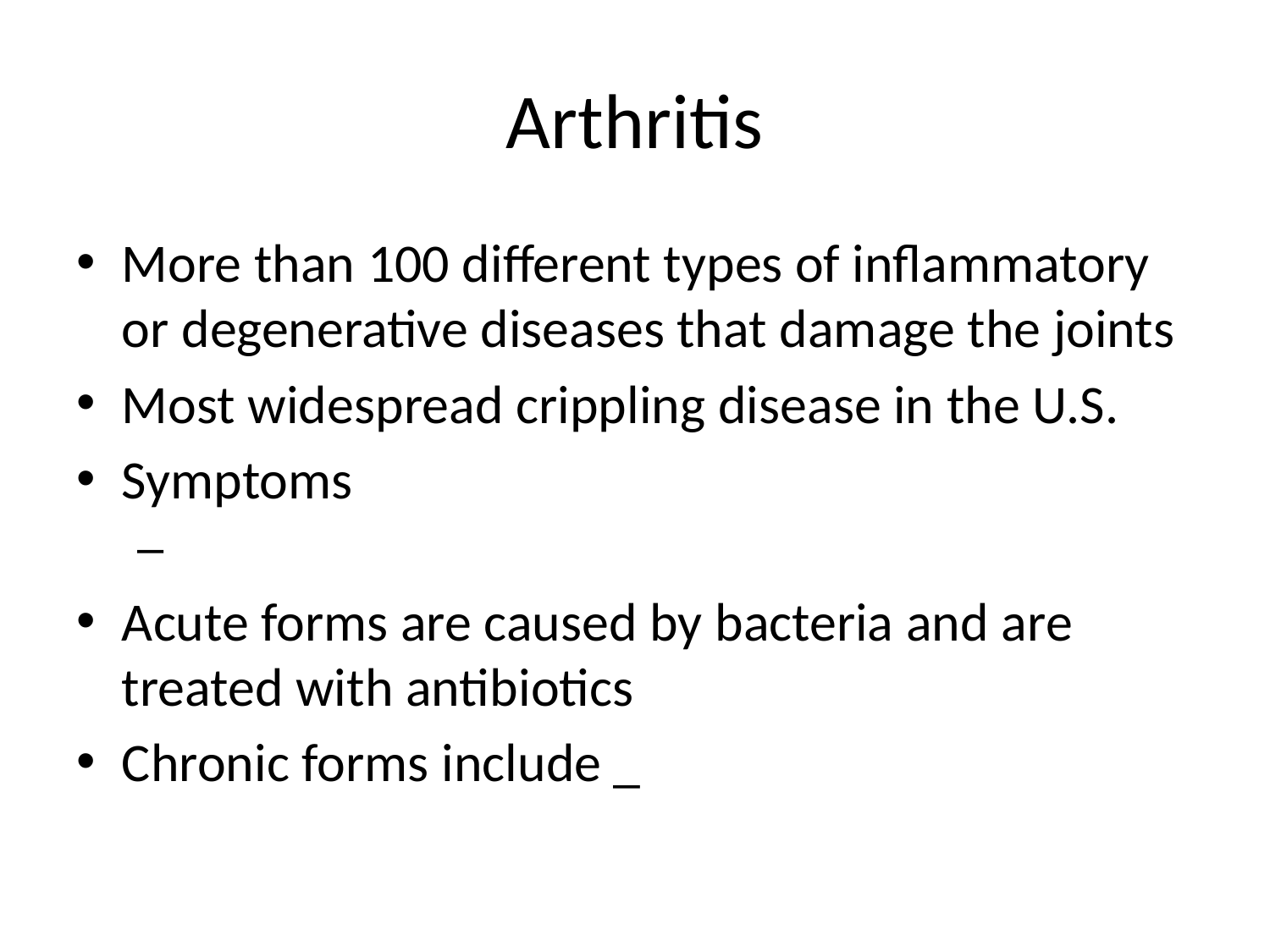

# Arthritis
More than 100 different types of inflammatory or degenerative diseases that damage the joints
Most widespread crippling disease in the U.S.
Symptoms

Acute forms are caused by bacteria and are treated with antibiotics
Chronic forms include _